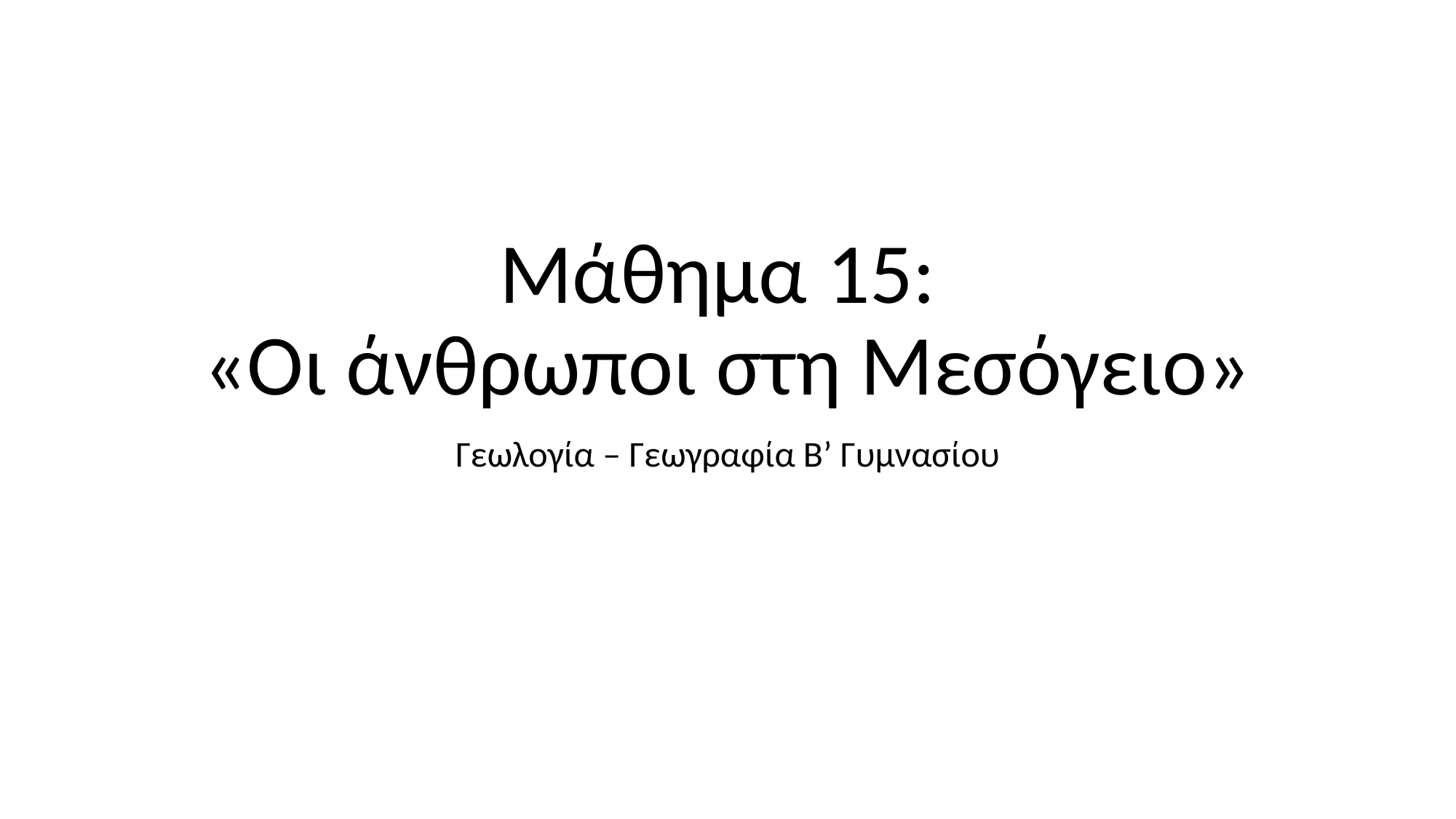

# Μάθημα 15: «Οι άνθρωποι στη Μεσόγειο»
Γεωλογία – Γεωγραφία Β’ Γυμνασίου